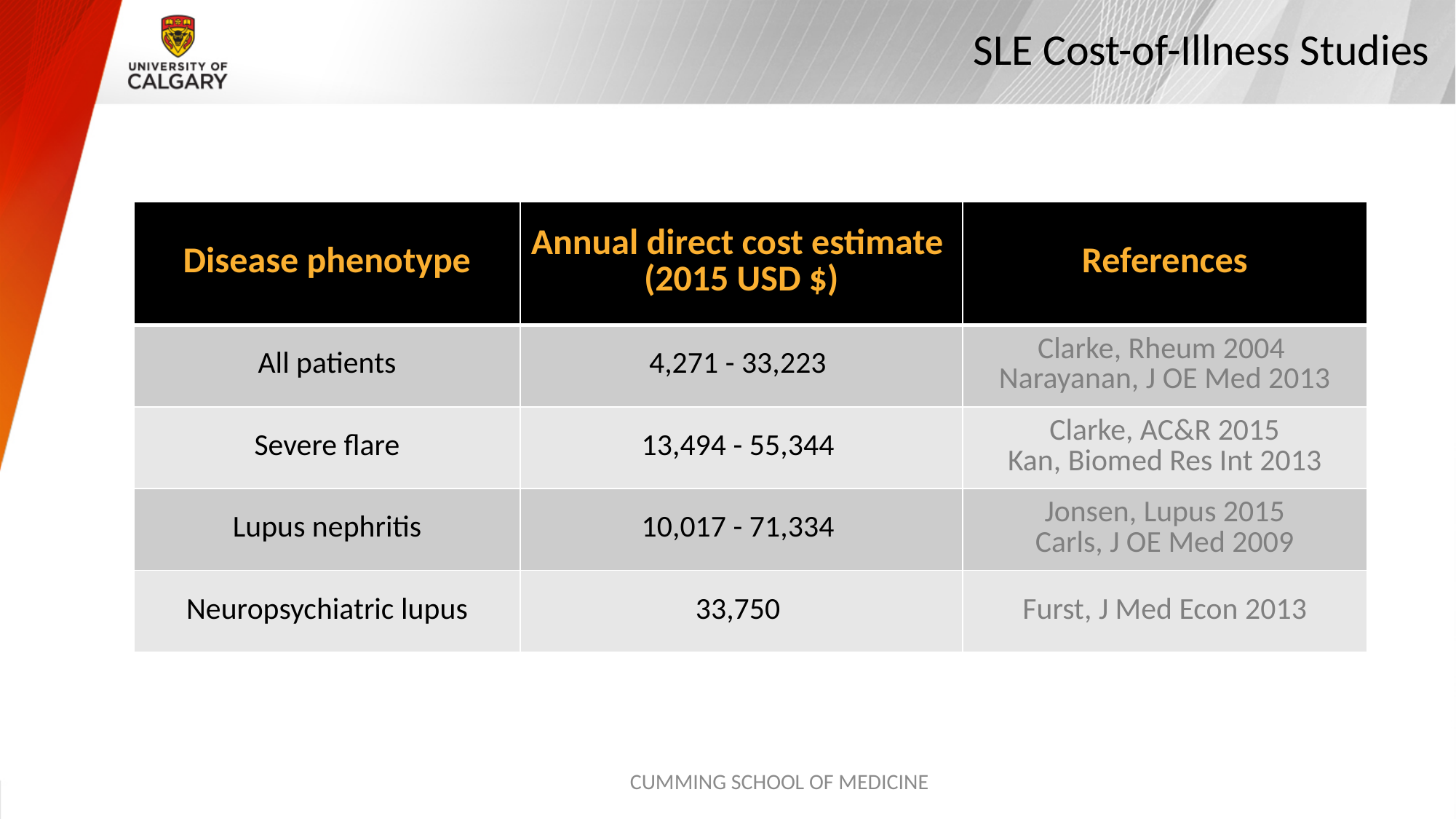

# SLE Cost-of-Illness Studies
| Disease phenotype | Annual direct cost estimate (2015 USD $) | References |
| --- | --- | --- |
| All patients | 4,271 - 33,223 | Clarke, Rheum 2004 Narayanan, J OE Med 2013 |
| Severe flare | 13,494 - 55,344 | Clarke, AC&R 2015 Kan, Biomed Res Int 2013 |
| Lupus nephritis | 10,017 - 71,334 | Jonsen, Lupus 2015 Carls, J OE Med 2009 |
| Neuropsychiatric lupus | 33,750 | Furst, J Med Econ 2013 |
CUMMING SCHOOL OF MEDICINE